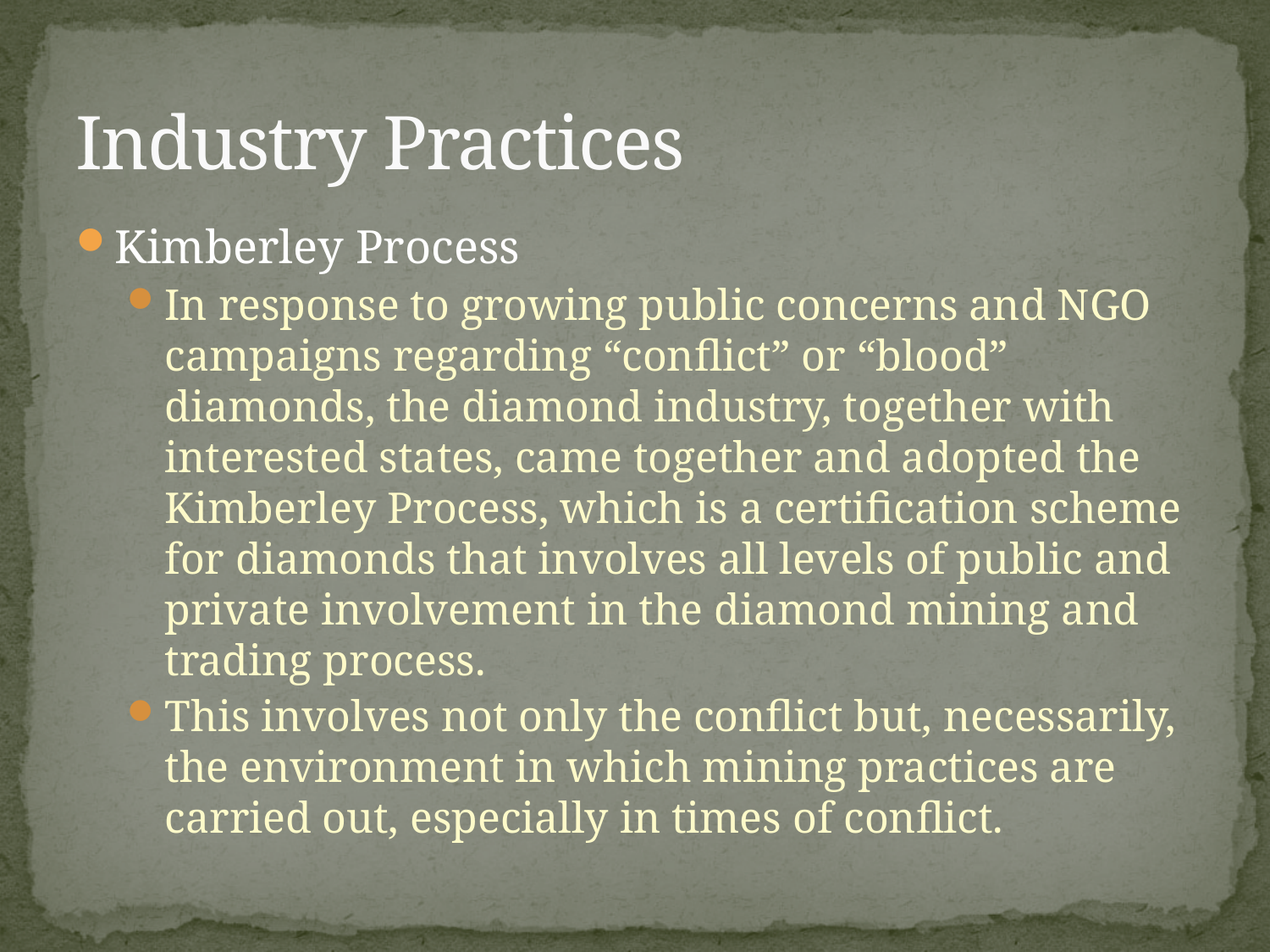

# Industry Practices
Kimberley Process
In response to growing public concerns and NGO campaigns regarding “conflict” or “blood” diamonds, the diamond industry, together with interested states, came together and adopted the Kimberley Process, which is a certification scheme for diamonds that involves all levels of public and private involvement in the diamond mining and trading process.
This involves not only the conflict but, necessarily, the environment in which mining practices are carried out, especially in times of conflict.